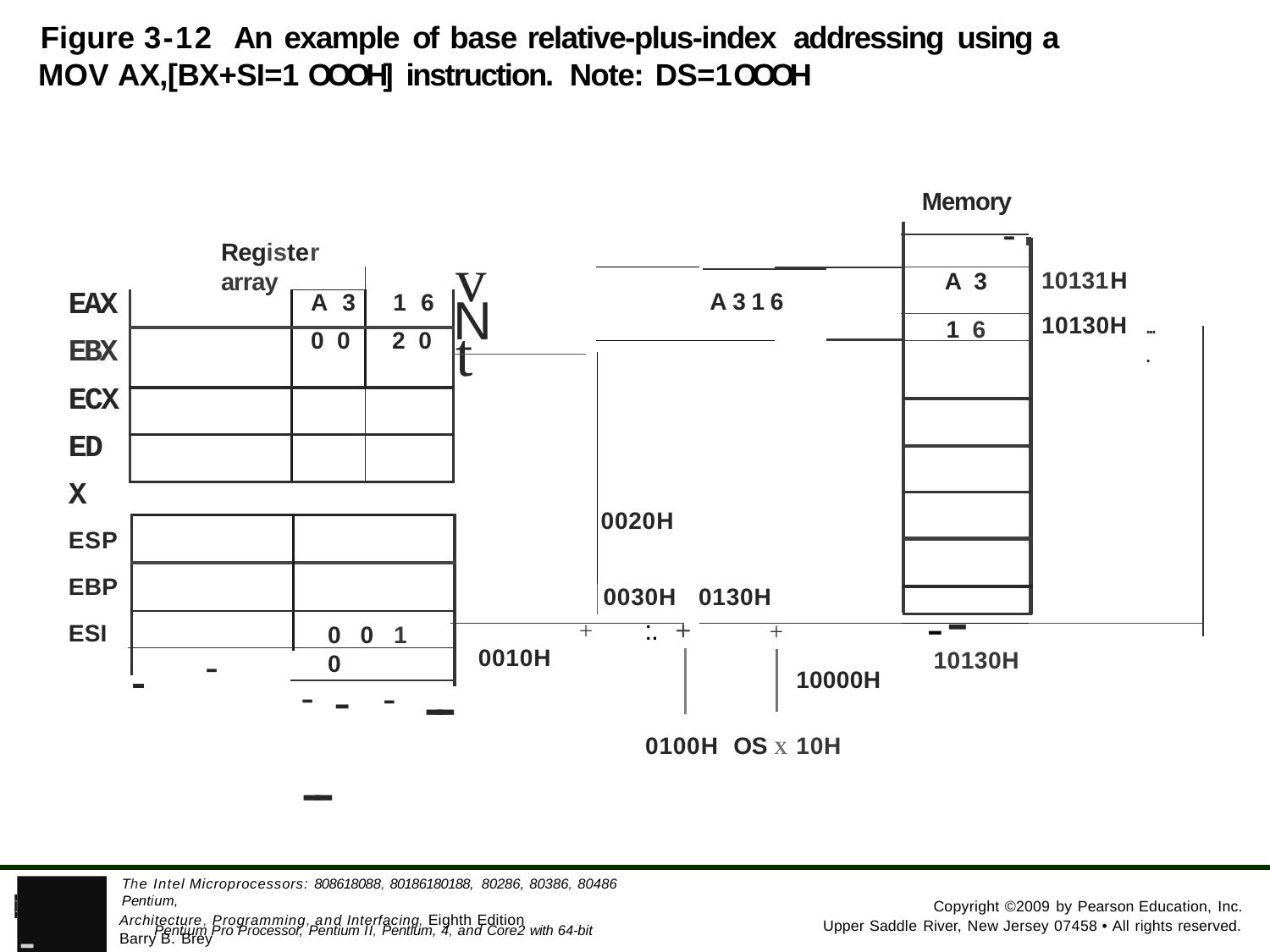

Figure 3-12  An example of base relative-plus-index  addressing using a MOV AX,[BX+SI=1 OOOH]  instruction.  Note: DS=1OOOH
Memory
-

Register array

vt
10131H

10130H
A  3
|  |  |  |  |
| --- | --- | --- | --- |
|  | A 3 | 1 6 | N |
|  | 0 0 | 2 0 |  |
|  |  |  |  |
|  |  |  |  |
|  |  |  |  |

EAX EBX ECX EDX
A316
....

1  6

0020H
ESP EBP ESI

--

0030H
:.  +
0130H

+
+
0  0  1  0

 	-
-------
0010H
10130H

10000H

0100H
OS X  10H
- Pentium Pro Processor, Pentium II, Pentium, 4, and Core2 with 64-bit Extensions

The Intel Microprocessors: 808618088, 80186180188,  80286, 80386, 80486 Pentium,

PEARSON
Copyright ©2009 by Pearson Education, Inc.
Architecture, Programming, and Interfacing, Eighth Edition Barry B. Brey
Upper Saddle River, New Jersey 07458 • All rights reserved.